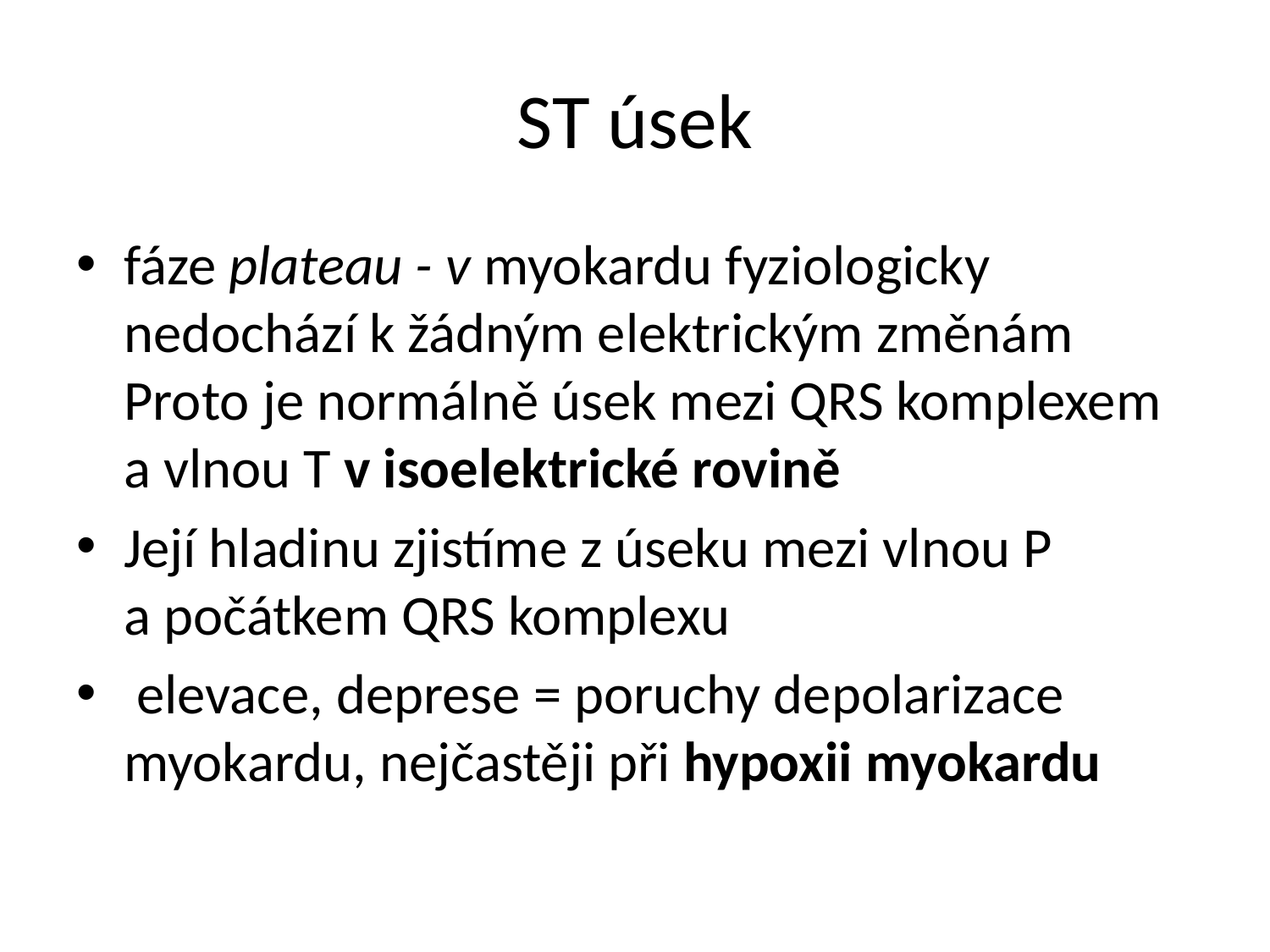

# ST úsek
fáze plateau - v myokardu fyziologicky nedochází k žádným elektrickým změnám Proto je normálně úsek mezi QRS komplexem a vlnou T v isoelektrické rovině
Její hladinu zjistíme z úseku mezi vlnou P a počátkem QRS komplexu
 elevace, deprese = poruchy depolarizace myokardu, nejčastěji při hypoxii myokardu